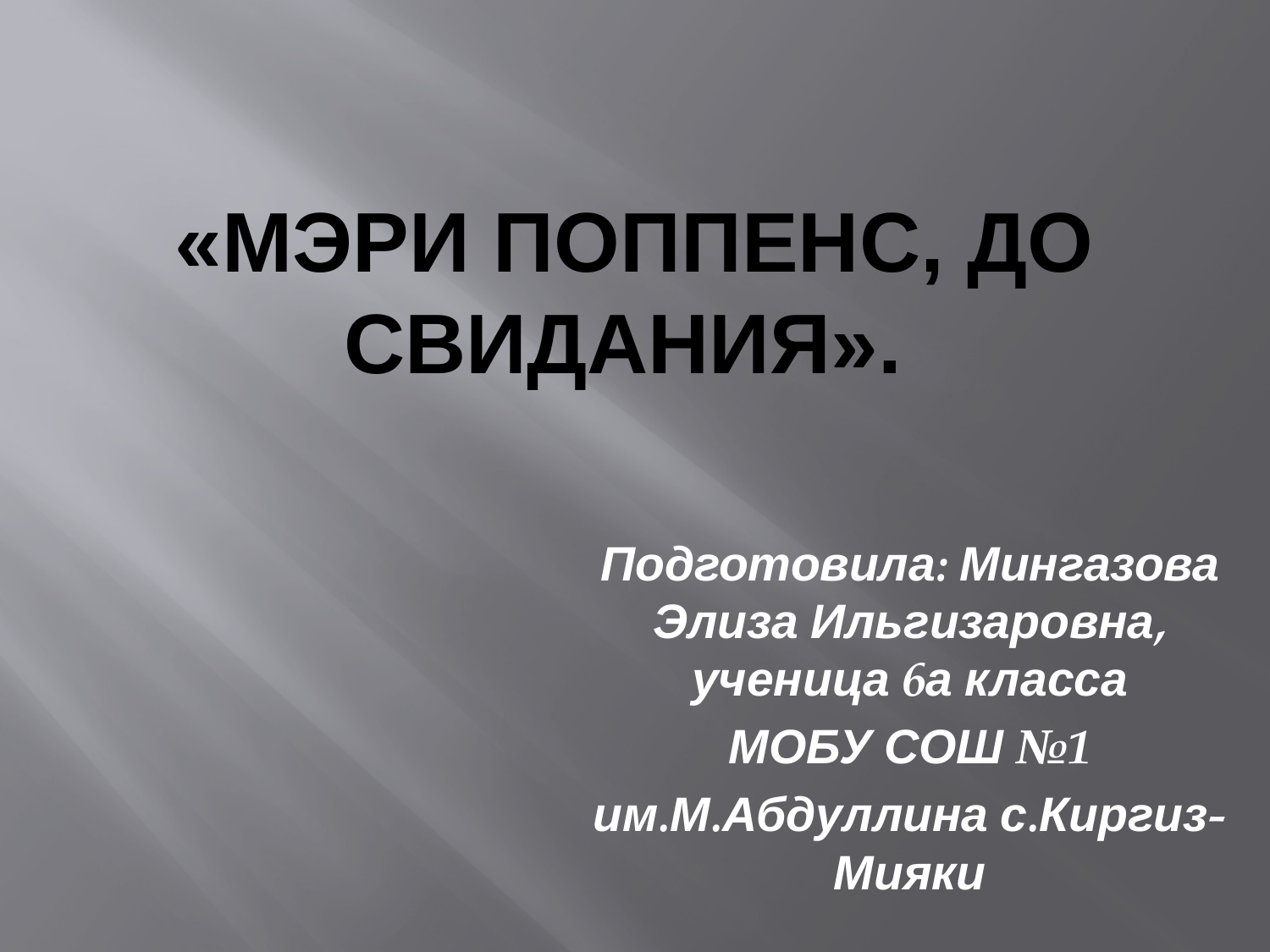

# «Мэри Поппенс, до свидания».
Подготовила: Мингазова Элиза Ильгизаровна, ученица 6а класса
МОБУ СОШ №1
им.М.Абдуллина с.Киргиз-Мияки